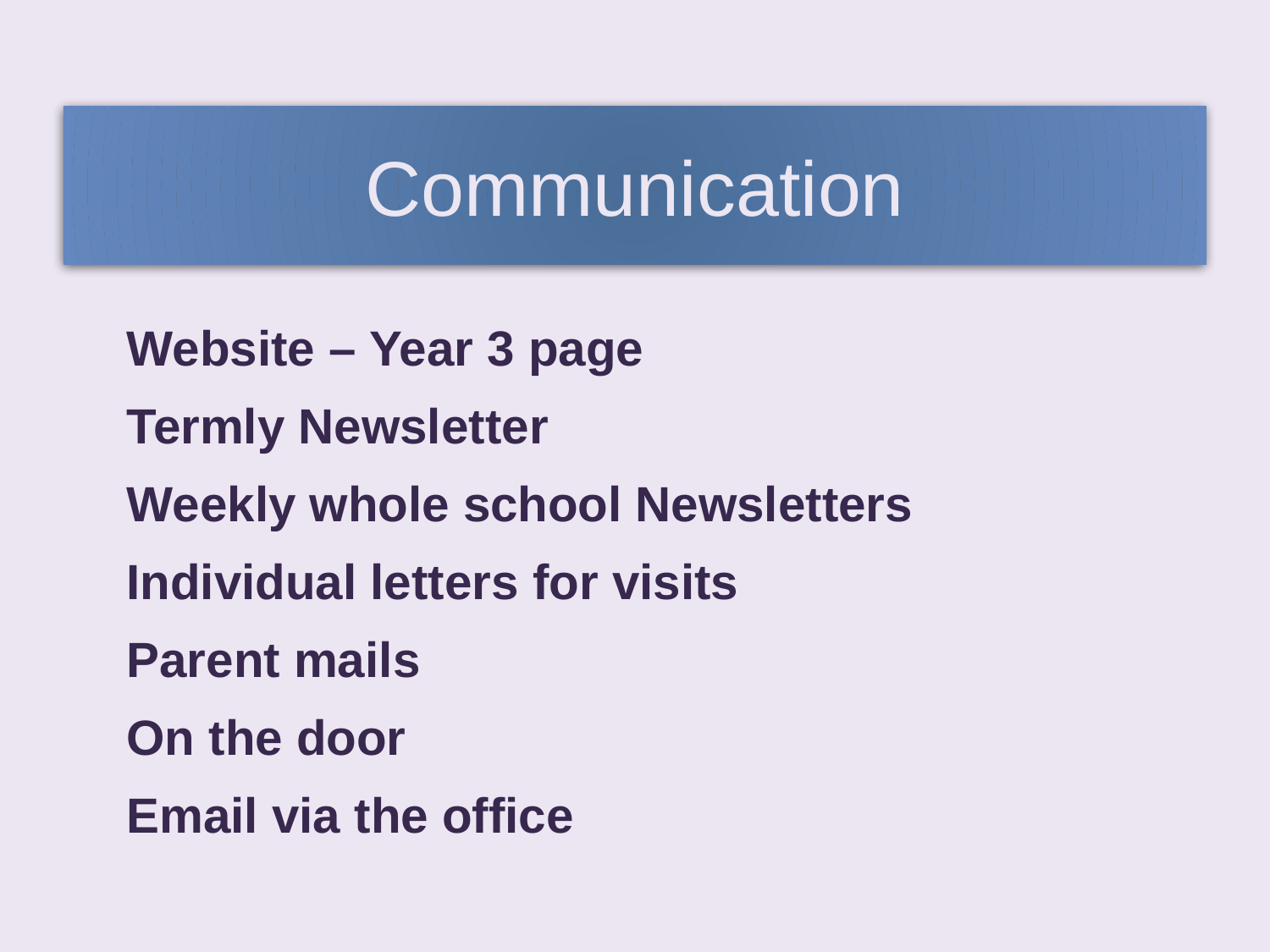

# Home Learning
Communication
Website – Year 3 page
Termly Newsletter
Weekly whole school Newsletters
Individual letters for visits
Parent mails
On the door
Email via the office